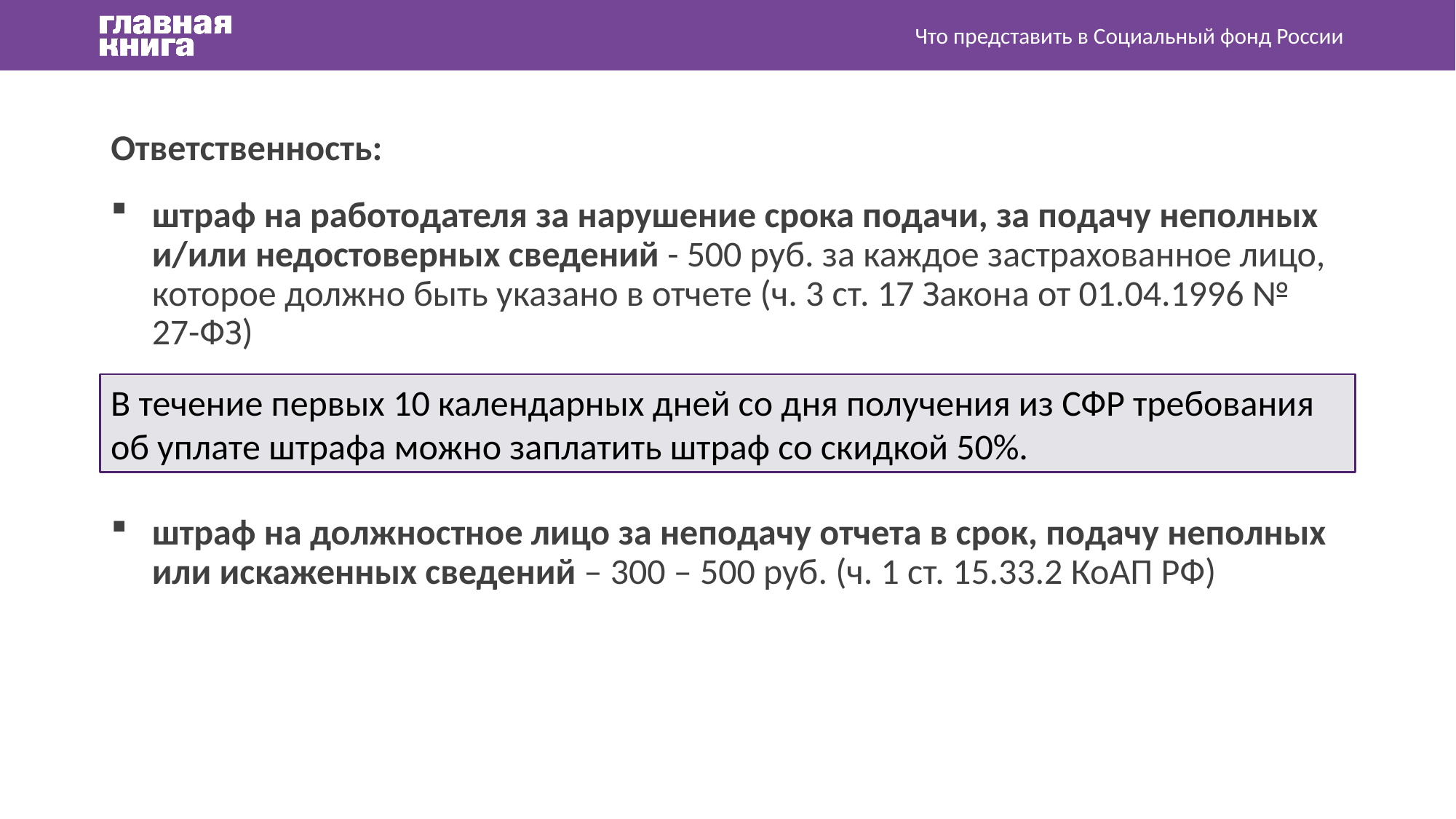

Что представить в Социальный фонд России
Ответственность:
штраф на работодателя за нарушение срока подачи, за подачу неполных и/или недостоверных сведений - 500 руб. за каждое застрахованное лицо, которое должно быть указано в отчете (ч. 3 ст. 17 Закона от 01.04.1996 № 27-ФЗ)

штраф на должностное лицо за неподачу отчета в срок, подачу неполных или искаженных сведений – 300 – 500 руб. (ч. 1 ст. 15.33.2 КоАП РФ)
В течение первых 10 календарных дней со дня получения из СФР требования об уплате штрафа можно заплатить штраф со скидкой 50%.